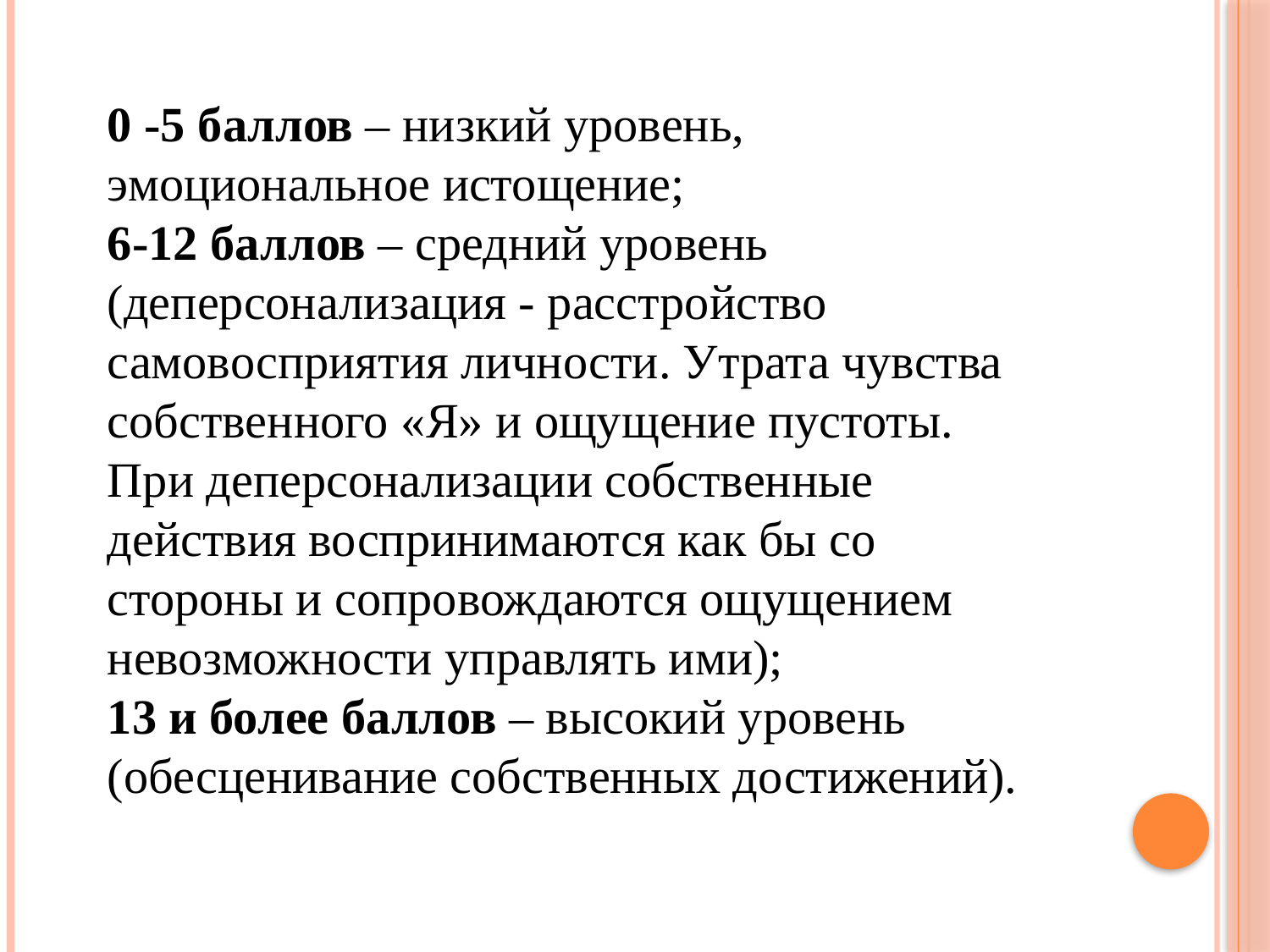

0 -5 баллов – низкий уровень, эмоциональное истощение;
6-12 баллов – средний уровень (деперсонализация - расстройство самовосприятия личности. Утрата чувства собственного «Я» и ощущение пустоты. При деперсонализации собственные действия воспринимаются как бы со стороны и сопровождаются ощущением невозможности управлять ими);
13 и более баллов – высокий уровень (обесценивание собственных достижений).